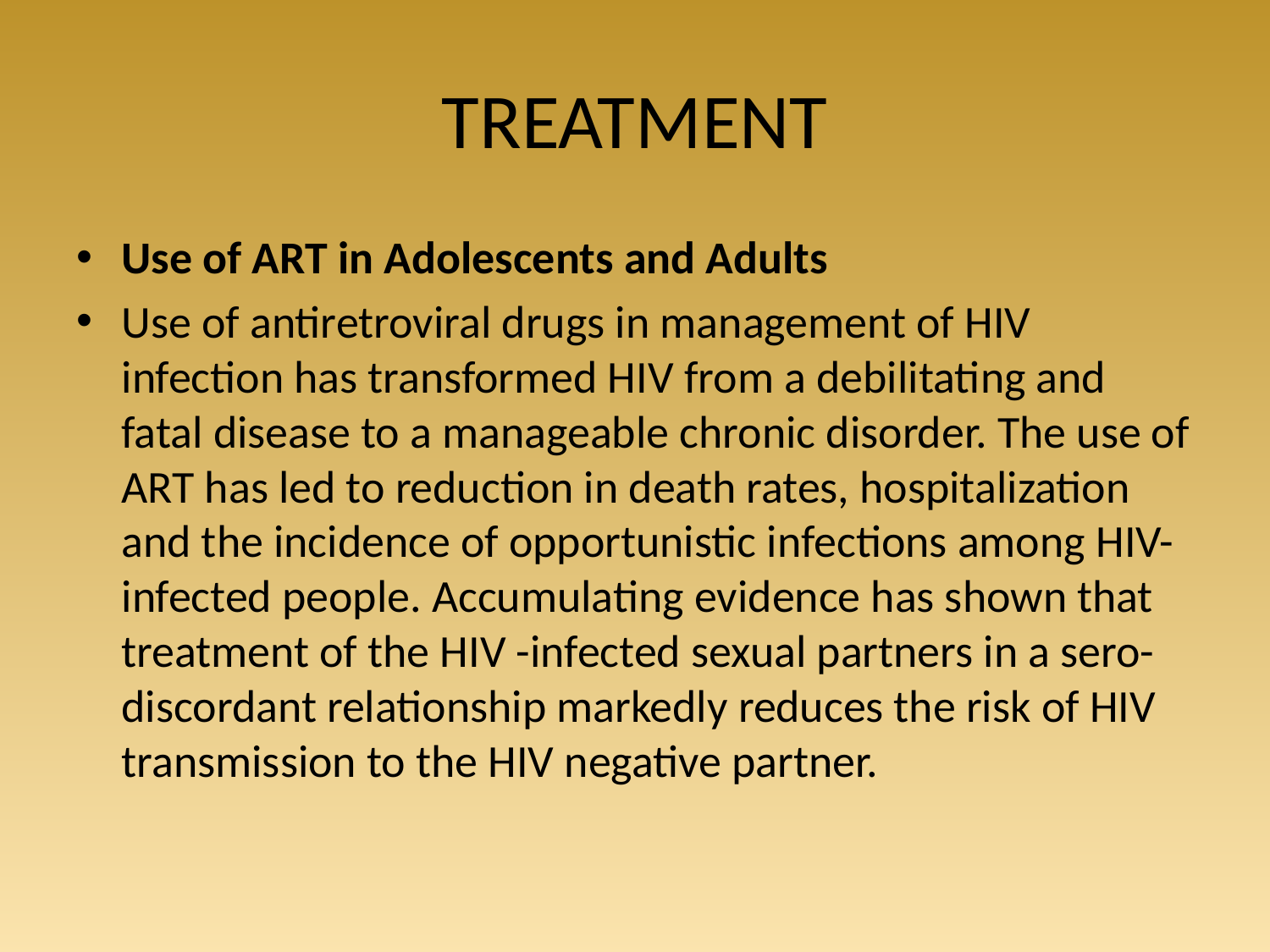

# TREATMENT
Use of ART in Adolescents and Adults
Use of antiretroviral drugs in management of HIV infection has transformed HIV from a debilitating and fatal disease to a manageable chronic disorder. The use of ART has led to reduction in death rates, hospitalization and the incidence of opportunistic infections among HIV-infected people. Accumulating evidence has shown that treatment of the HIV -infected sexual partners in a sero-discordant relationship markedly reduces the risk of HIV transmission to the HIV negative partner.